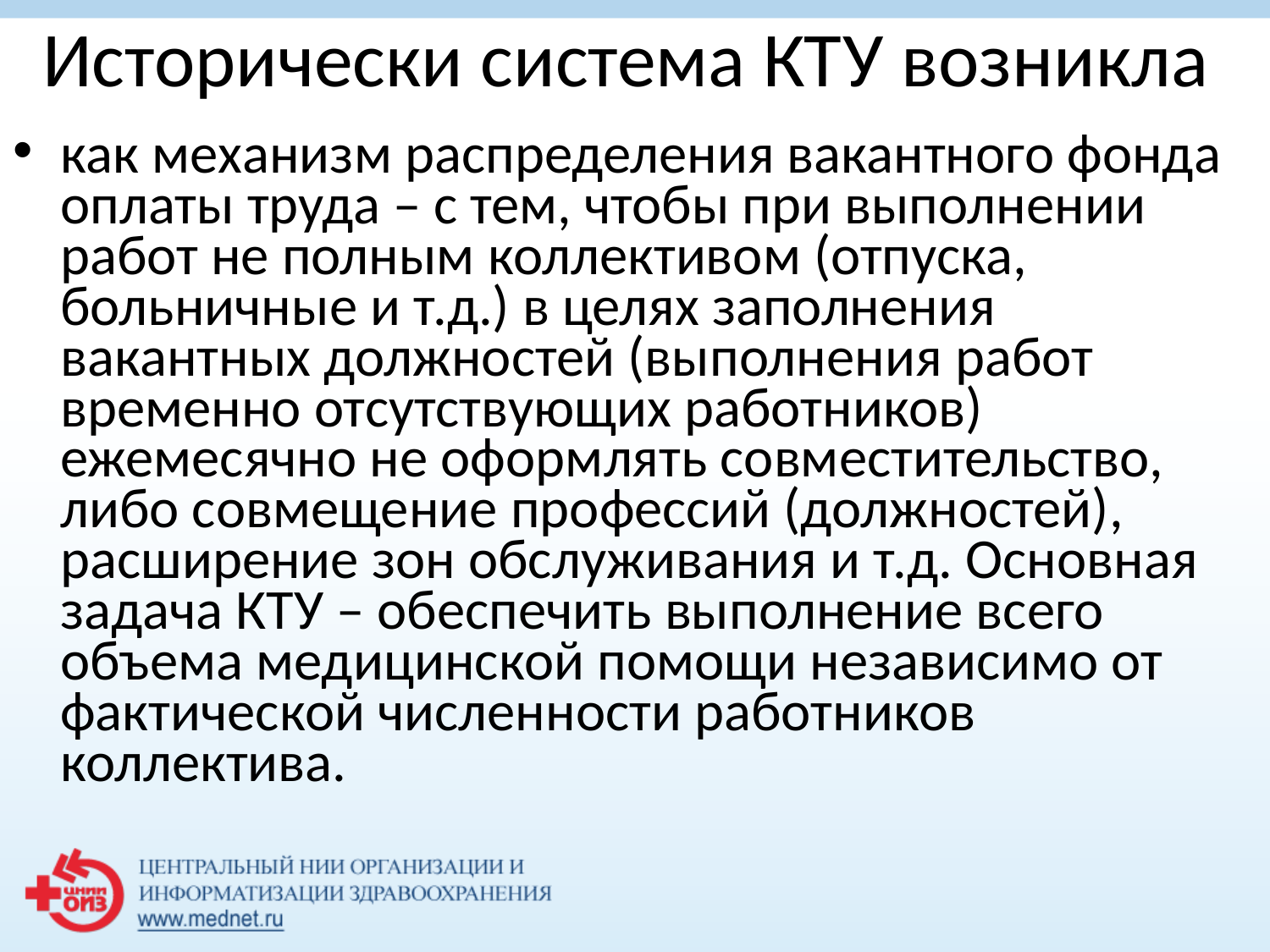

# Исторически система КТУ возникла
как механизм распределения вакантного фонда оплаты труда – с тем, чтобы при выполнении работ не полным коллективом (отпуска, больничные и т.д.) в целях заполнения вакантных должностей (выполнения работ временно отсутствующих работников) ежемесячно не оформлять совместительство, либо совмещение профессий (должностей), расширение зон обслуживания и т.д. Основная задача КТУ – обеспечить выполнение всего объема медицинской помощи независимо от фактической численности работников коллектива.